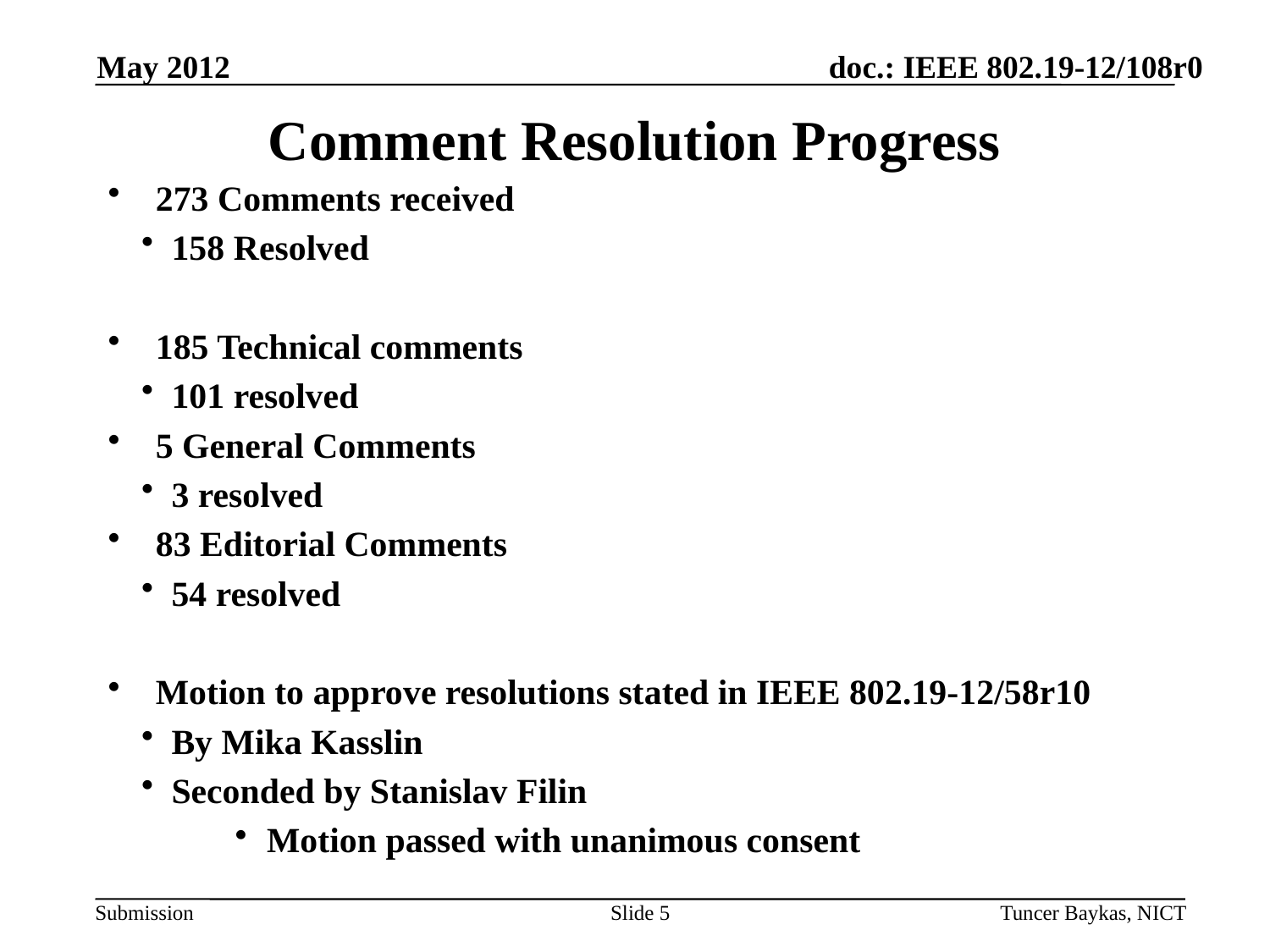

May 2012
Comment Resolution Progress
273 Comments received
158 Resolved

185 Technical comments
101 resolved
5 General Comments
3 resolved
83 Editorial Comments
54 resolved

Motion to approve resolutions stated in IEEE 802.19-12/58r10
By Mika Kasslin
Seconded by Stanislav Filin
Motion passed with unanimous consent

Slide 5
Tuncer Baykas, NICT